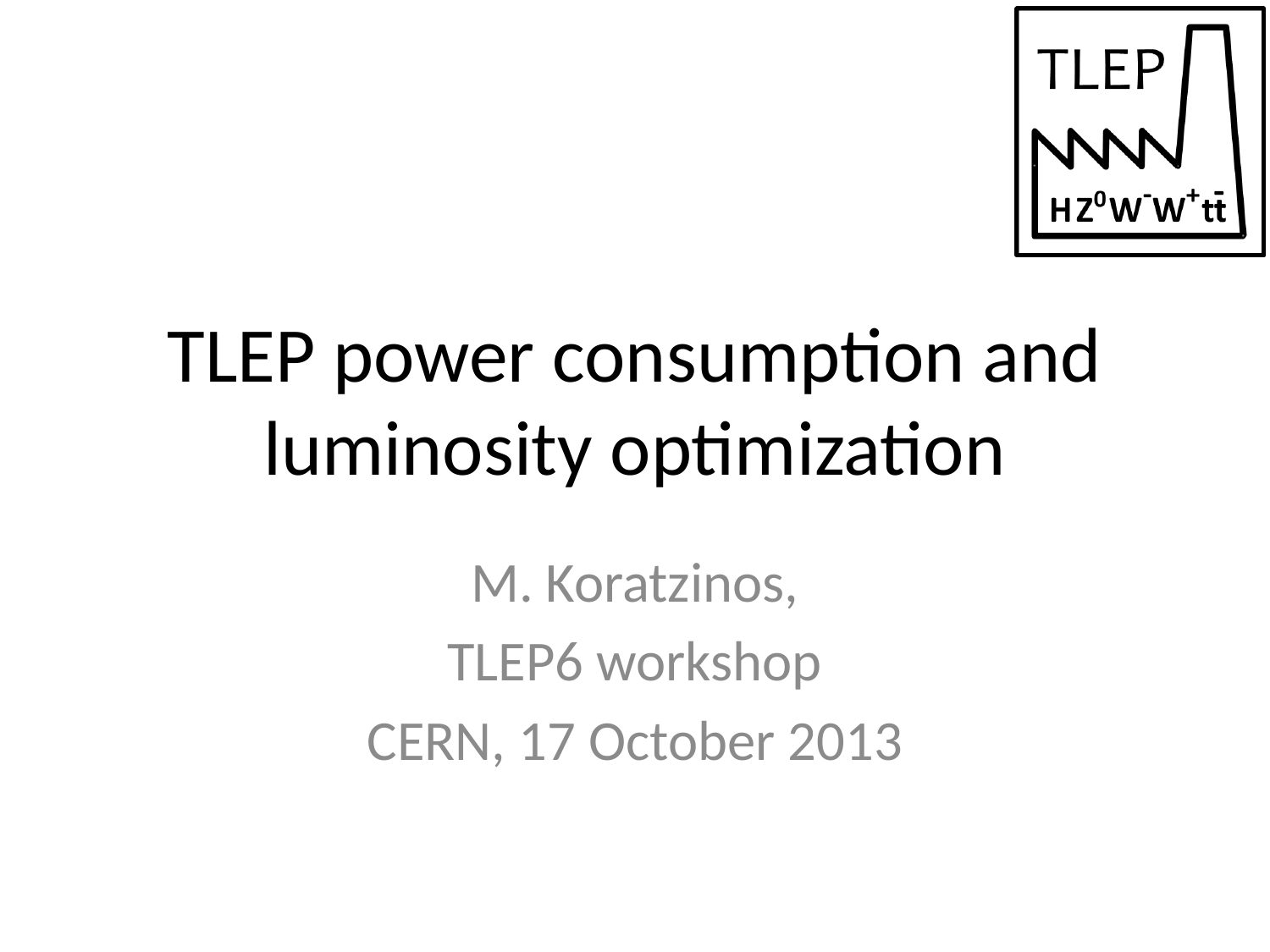

# TLEP power consumption and luminosity optimization
M. Koratzinos,
TLEP6 workshop
CERN, 17 October 2013